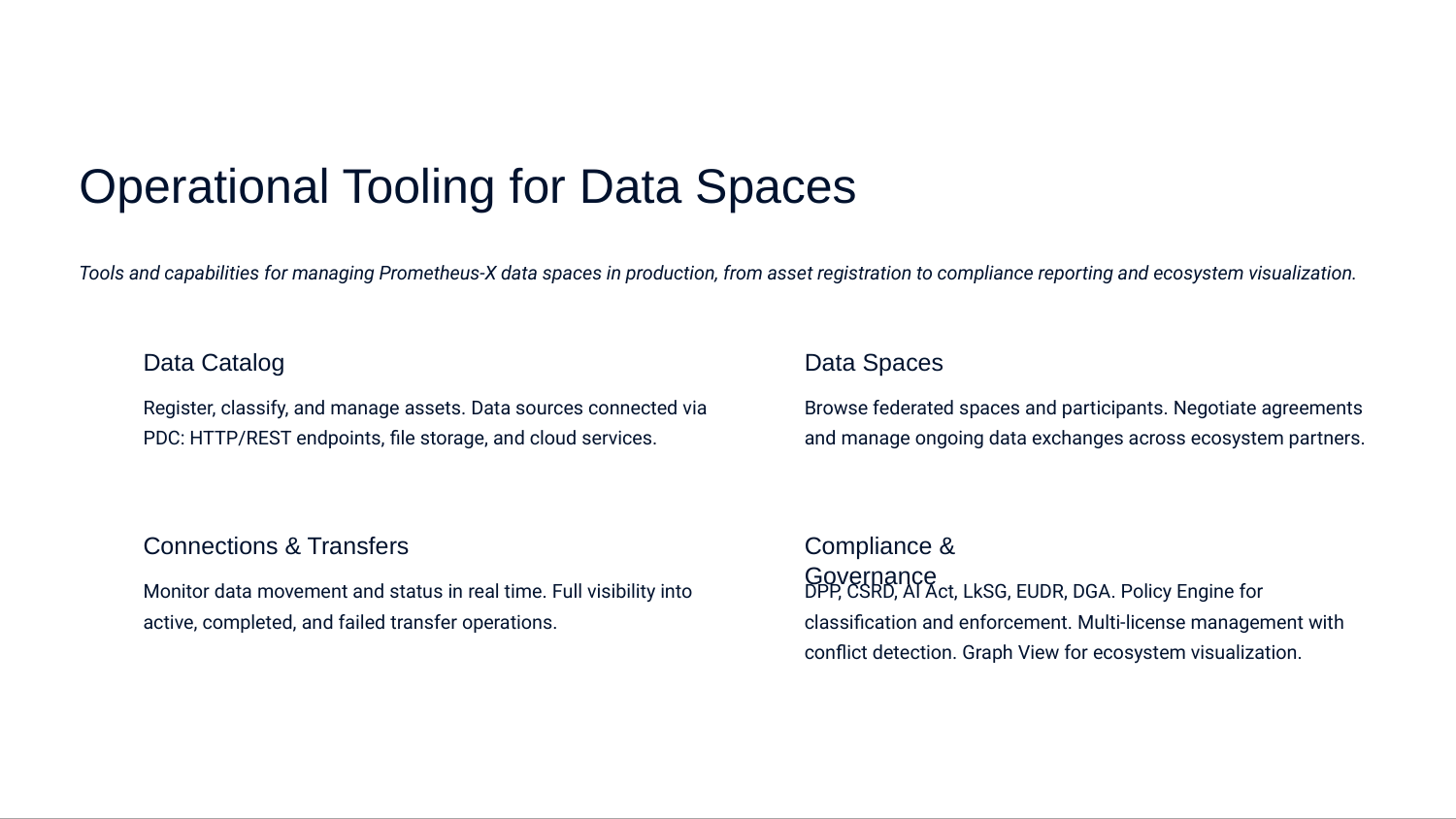

Operational Tooling for Data Spaces
Tools and capabilities for managing Prometheus-X data spaces in production, from asset registration to compliance reporting and ecosystem visualization.

Data Catalog
Data Spaces
Register, classify, and manage assets. Data sources connected via PDC: HTTP/REST endpoints, file storage, and cloud services.
Browse federated spaces and participants. Negotiate agreements and manage ongoing data exchanges across ecosystem partners.

Connections & Transfers
Compliance & Governance
Monitor data movement and status in real time. Full visibility into active, completed, and failed transfer operations.
DPP, CSRD, AI Act, LkSG, EUDR, DGA. Policy Engine for classification and enforcement. Multi-license management with conflict detection. Graph View for ecosystem visualization.